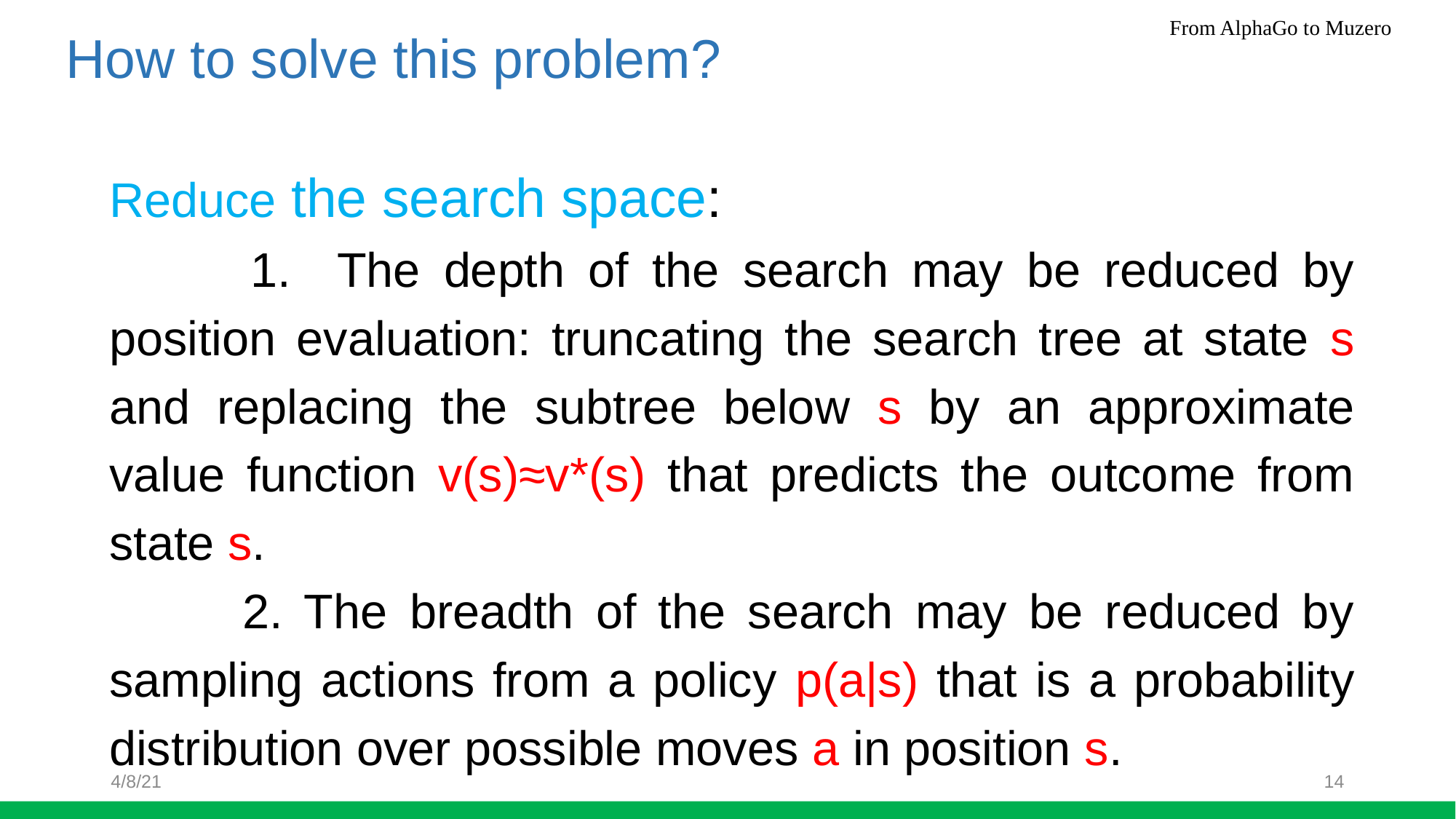

How to solve this problem?
Reduce the search space:
      1.  The depth of the search may be reduced by position evaluation: truncating the search tree at state s and replacing the subtree below s by an approximate value function v(s)≈v*(s) that predicts the outcome from state s.
      2. The breadth of the search may be reduced by sampling actions from a policy p(a|s) that is a probability distribution over possible moves a in position s.
4/8/21
14